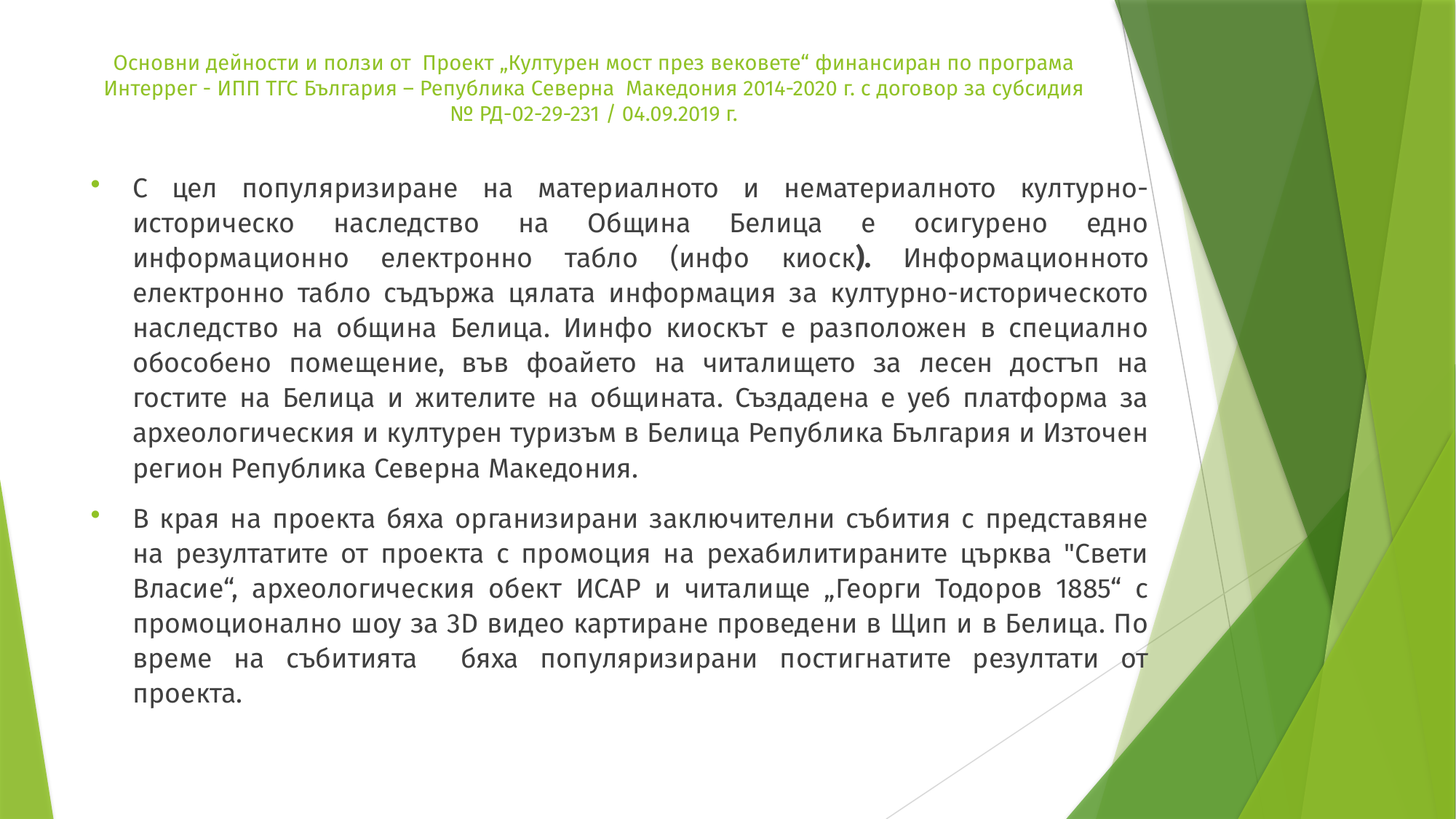

# Основни дейности и ползи от  Проект „Културен мост през вековете“ финансиран по програма Интеррег - ИПП ТГС България – Република Северна  Македония 2014-2020 г. с договор за субсидия № РД-02-29-231 / 04.09.2019 г.
С цел популяризиране на материалното и нематериалното културно-историческо наследство на Община Белица е осигурено едно информационно електронно табло (инфо киоск). Информационното електронно табло съдържа цялата информация за културно-историческото наследство на община Белица. Иинфо киоскът е разположен в специално обособено помещение, във фоайето на читалището за лесен достъп на гостите на Белица и жителите на общината. Създадена е уеб платформа за археологическия и културен туризъм в Белица Република България и Източен регион Република Северна Македония.
В края на проекта бяха организирани заключителни събития с представяне на резултатите от проекта с промоция на рехабилитираните църква "Свети Власие“, археологическия обект ИСАР и читалище „Георги Тодоров 1885“ с промоционално шоу за 3D видео картиране проведени в Щип и в Белица. По време на събитията  бяха популяризирани постигнатите резултати от проекта.